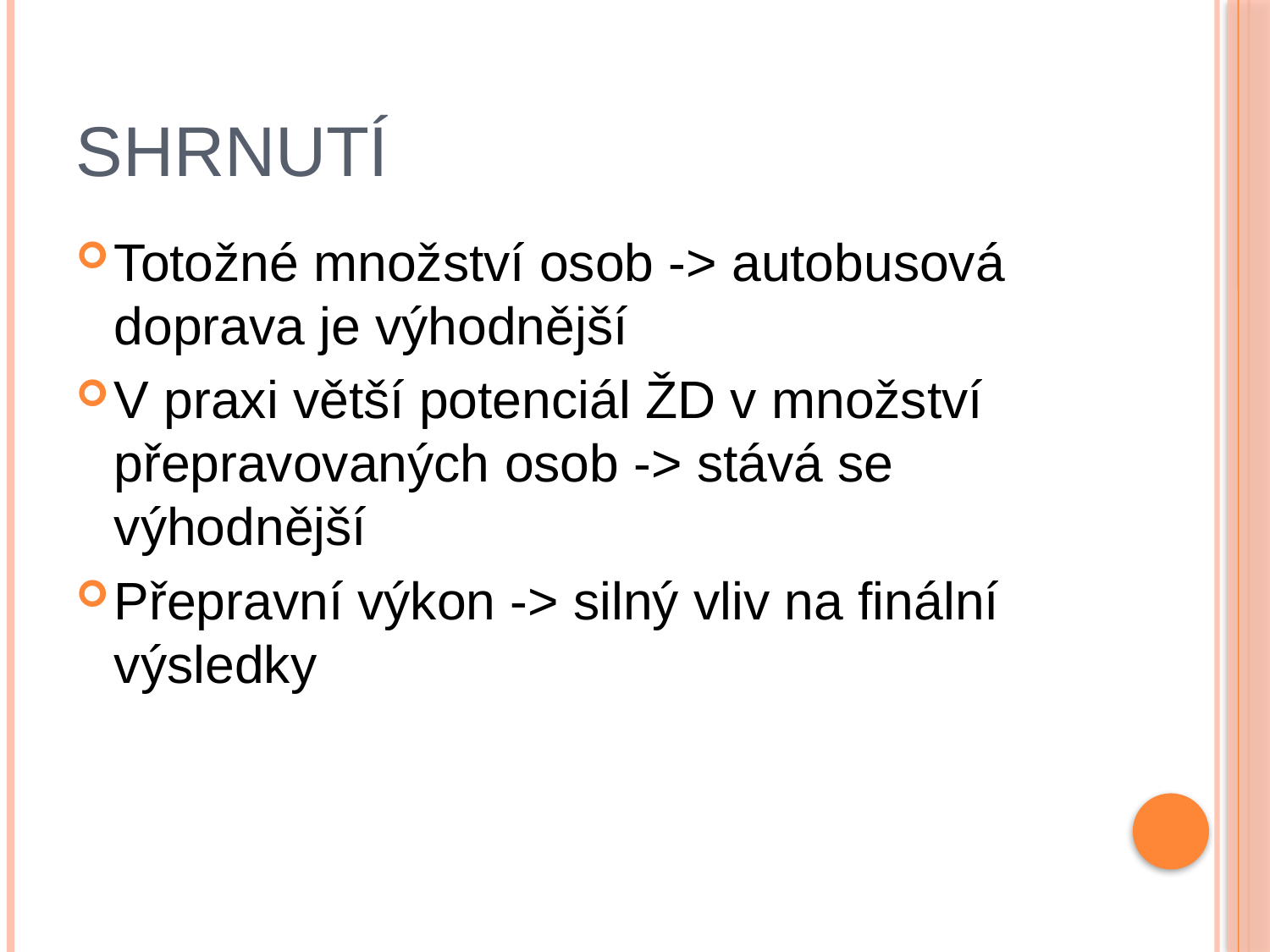

# Shrnutí
Totožné množství osob -> autobusová doprava je výhodnější
V praxi větší potenciál ŽD v množství přepravovaných osob -> stává se výhodnější
Přepravní výkon -> silný vliv na finální výsledky